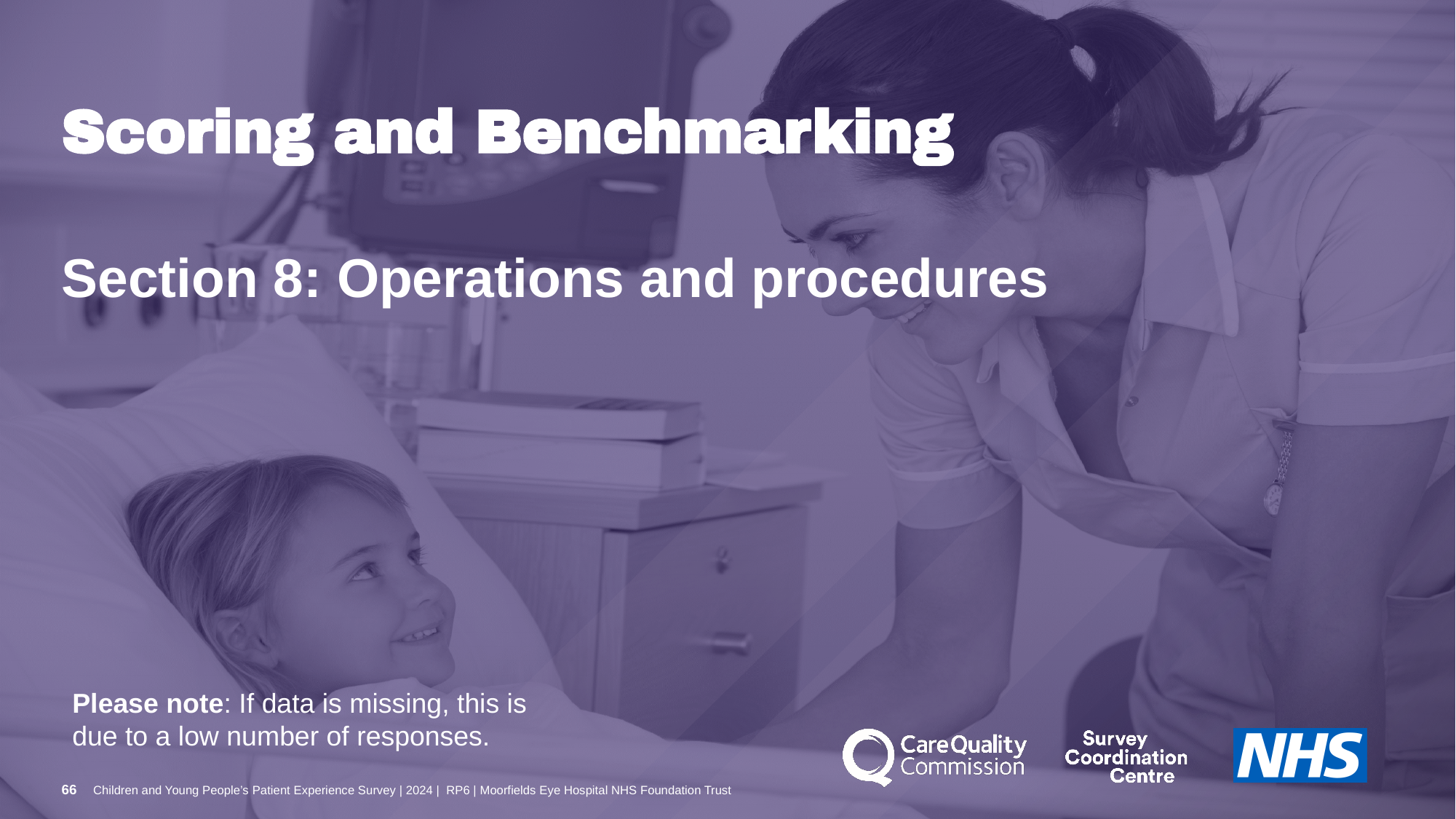

# Scoring and Benchmarking
Section 8: Operations and procedures
Please note: If data is missing, this is due to a low number of responses.
66